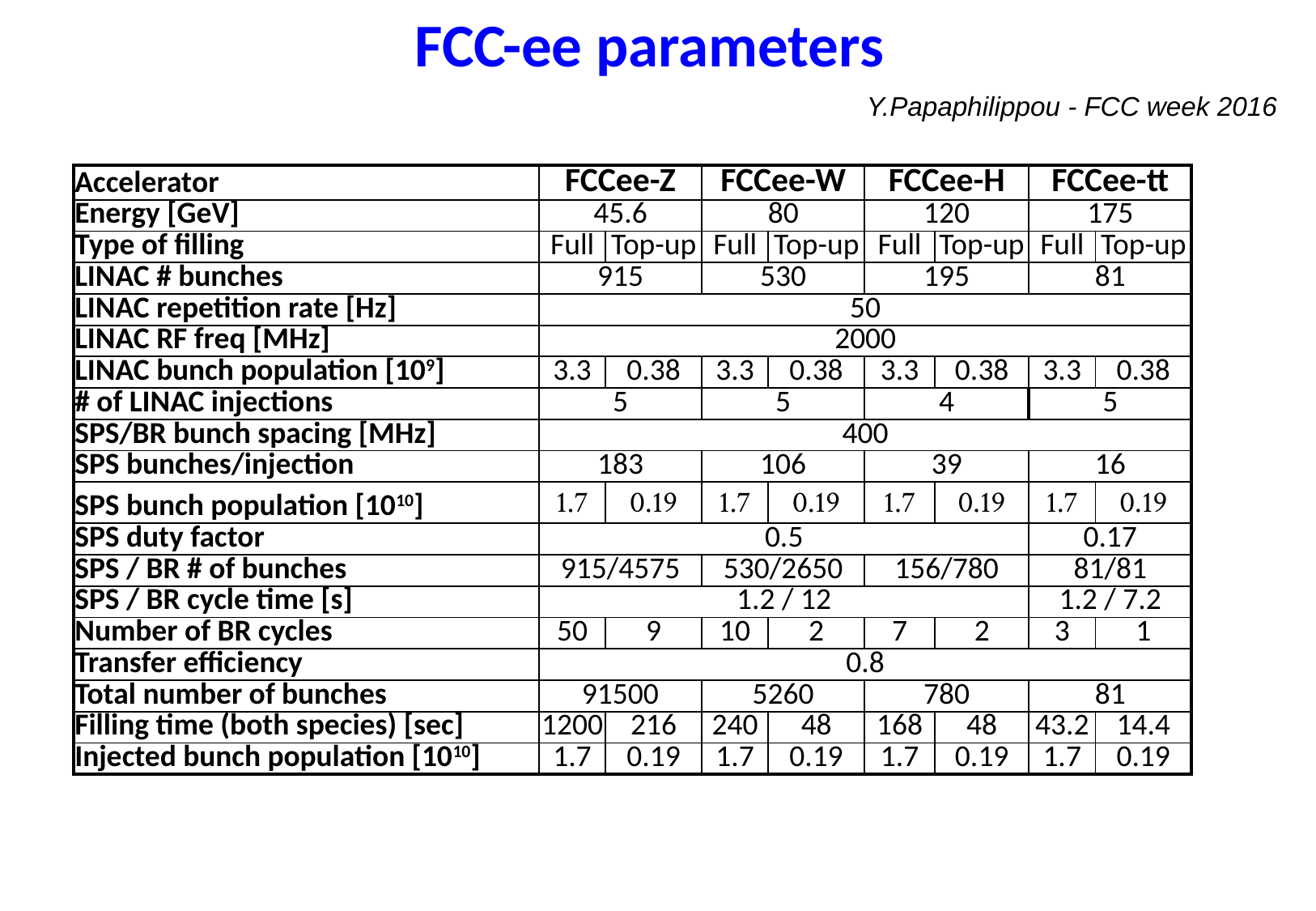

FCC-ee parameters
Y.Papaphilippou - FCC week 2016
| Accelerator | FCCee-Z |  | FCCee-W |  | FCCee-H |  | FCCee-tt |  |
| --- | --- | --- | --- | --- | --- | --- | --- | --- |
| Energy [GeV] | 45.6 |  | 80 |  | 120 |  | 175 |  |
| Type of filling | Full | Top-up | Full | Top-up | Full | Top-up | Full | Top-up |
| LINAC # bunches | 915 |  | 530 |  | 195 |  | 81 |  |
| LINAC repetition rate [Hz] | 50 |  |  |  |  |  |  |  |
| LINAC RF freq [MHz] | 2000 |  |  |  |  |  |  |  |
| LINAC bunch population [109] | 3.3 | 0.38 | 3.3 | 0.38 | 3.3 | 0.38 | 3.3 | 0.38 |
| # of LINAC injections | 5 |  | 5 |  | 4 |  | 5 |  |
| SPS/BR bunch spacing [MHz] | 400 |  |  |  |  |  |  |  |
| SPS bunches/injection | 183 |  | 106 |  | 39 |  | 16 |  |
| SPS bunch population [1010] | 1.7 | 0.19 | 1.7 | 0.19 | 1.7 | 0.19 | 1.7 | 0.19 |
| SPS duty factor | 0.5 |  |  |  |  |  | 0.17 |  |
| SPS / BR # of bunches | 915/4575 |  | 530/2650 |  | 156/780 |  | 81/81 |  |
| SPS / BR cycle time [s] | 1.2 / 12 |  |  |  |  |  | 1.2 / 7.2 |  |
| Number of BR cycles | 50 | 9 | 10 | 2 | 7 | 2 | 3 | 1 |
| Transfer efficiency | 0.8 |  |  |  |  |  |  |  |
| Total number of bunches | 91500 |  | 5260 |  | 780 |  | 81 |  |
| Filling time (both species) [sec] | 1200 | 216 | 240 | 48 | 168 | 48 | 43.2 | 14.4 |
| Injected bunch population [1010] | 1.7 | 0.19 | 1.7 | 0.19 | 1.7 | 0.19 | 1.7 | 0.19 |